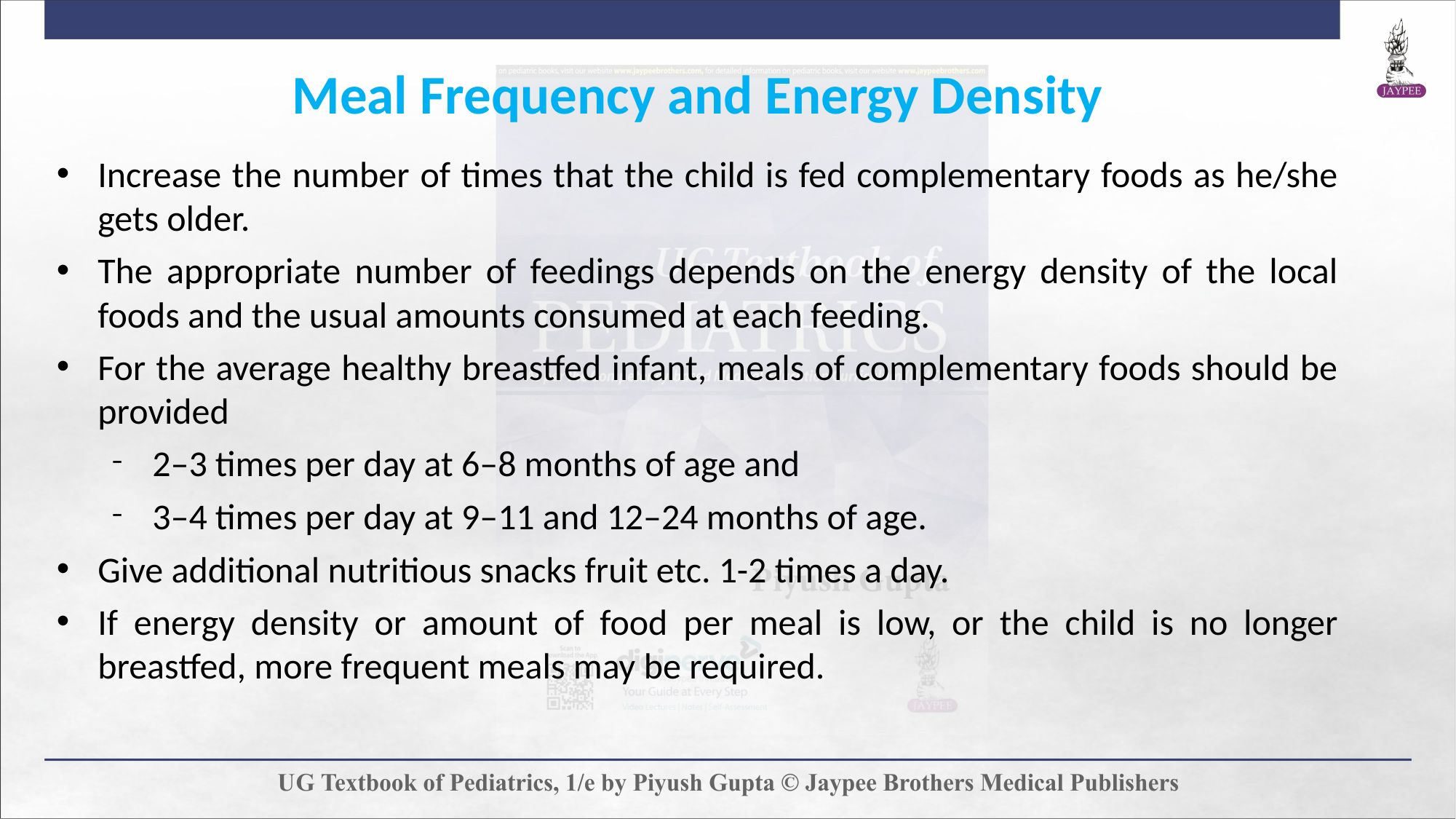

Meal Frequency and Energy Density
Increase the number of times that the child is fed complementary foods as he/she gets older.
The appropriate number of feedings depends on the energy density of the local foods and the usual amounts consumed at each feeding.
For the average healthy breastfed infant, meals of complementary foods should be provided
2–3 times per day at 6–8 months of age and
3–4 times per day at 9–11 and 12–24 months of age.
Give additional nutritious snacks fruit etc. 1-2 times a day.
If energy density or amount of food per meal is low, or the child is no longer breastfed, more frequent meals may be required.